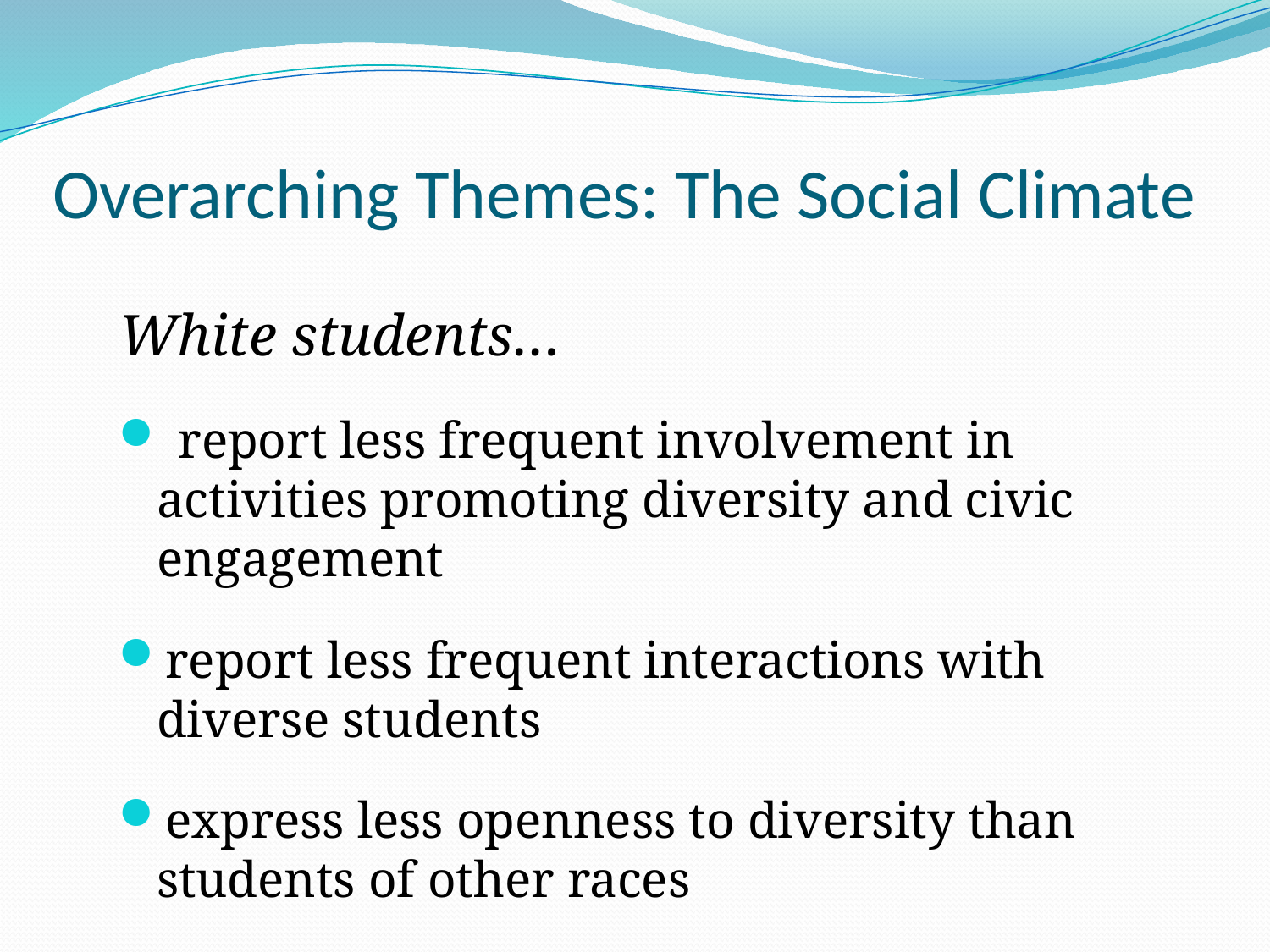

# Overarching Themes: The Social Climate

White students…
 report less frequent involvement in activities promoting diversity and civic engagement
report less frequent interactions with diverse students
express less openness to diversity than students of other races